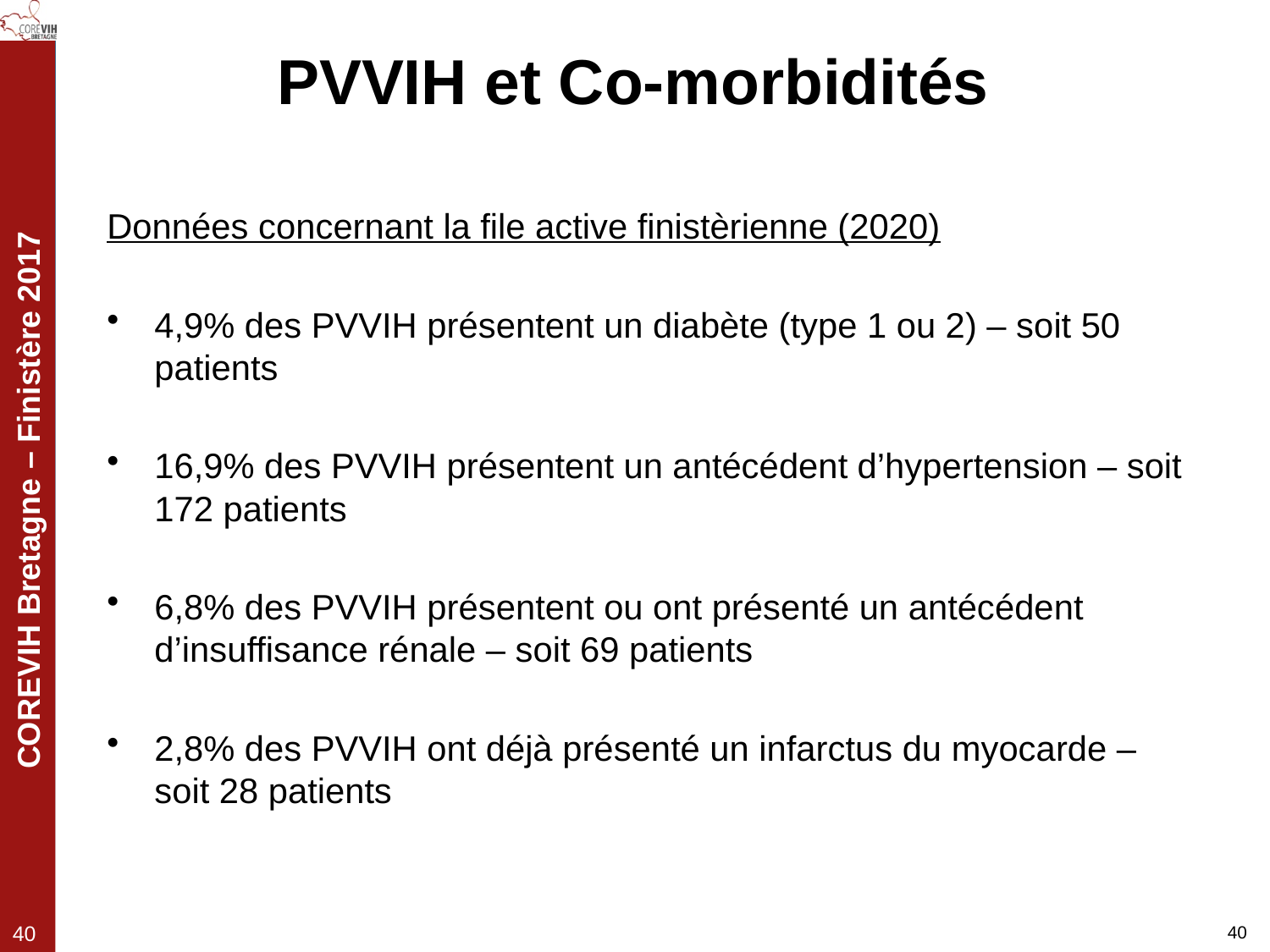

# PVVIH et Co-morbidités
Données concernant la file active finistèrienne (2020)

4,9% des PVVIH présentent un diabète (type 1 ou 2) – soit 50 patients

16,9% des PVVIH présentent un antécédent d’hypertension – soit 172 patients

6,8% des PVVIH présentent ou ont présenté un antécédent d’insuffisance rénale – soit 69 patients

2,8% des PVVIH ont déjà présenté un infarctus du myocarde – soit 28 patients